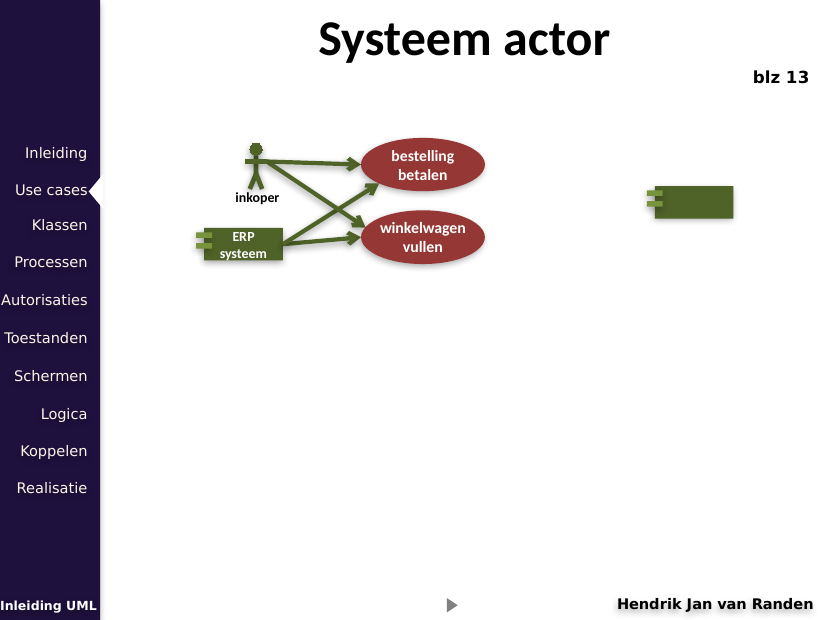

Systeem actor
blz 13
bestelling betalen

inkoper
ERP systeem

winkelwagen vullen